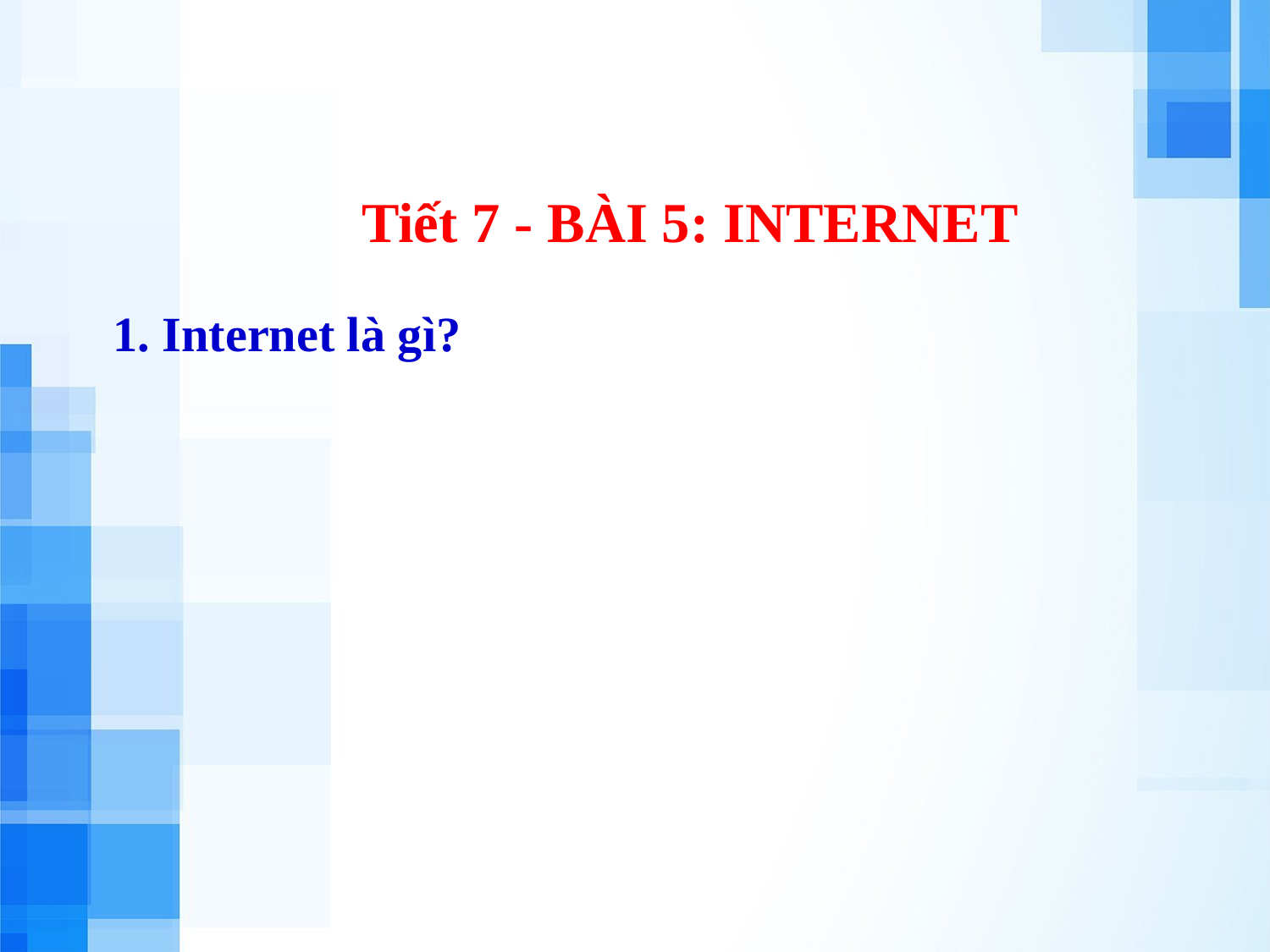

Tiết 7 - BÀI 5: INTERNET
1. Internet là gì?